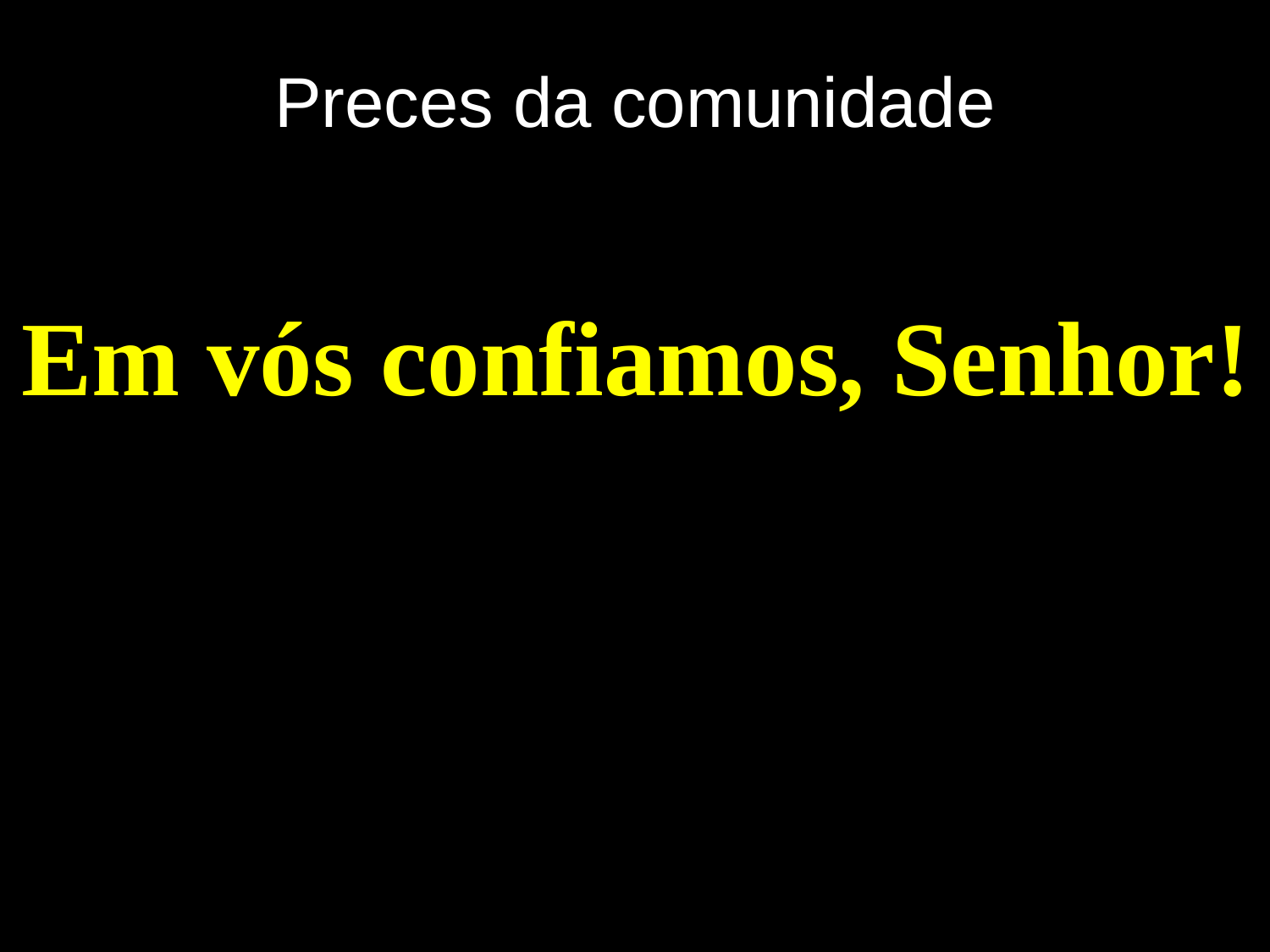

# Preces da comunidade
Em vós confiamos, Senhor!